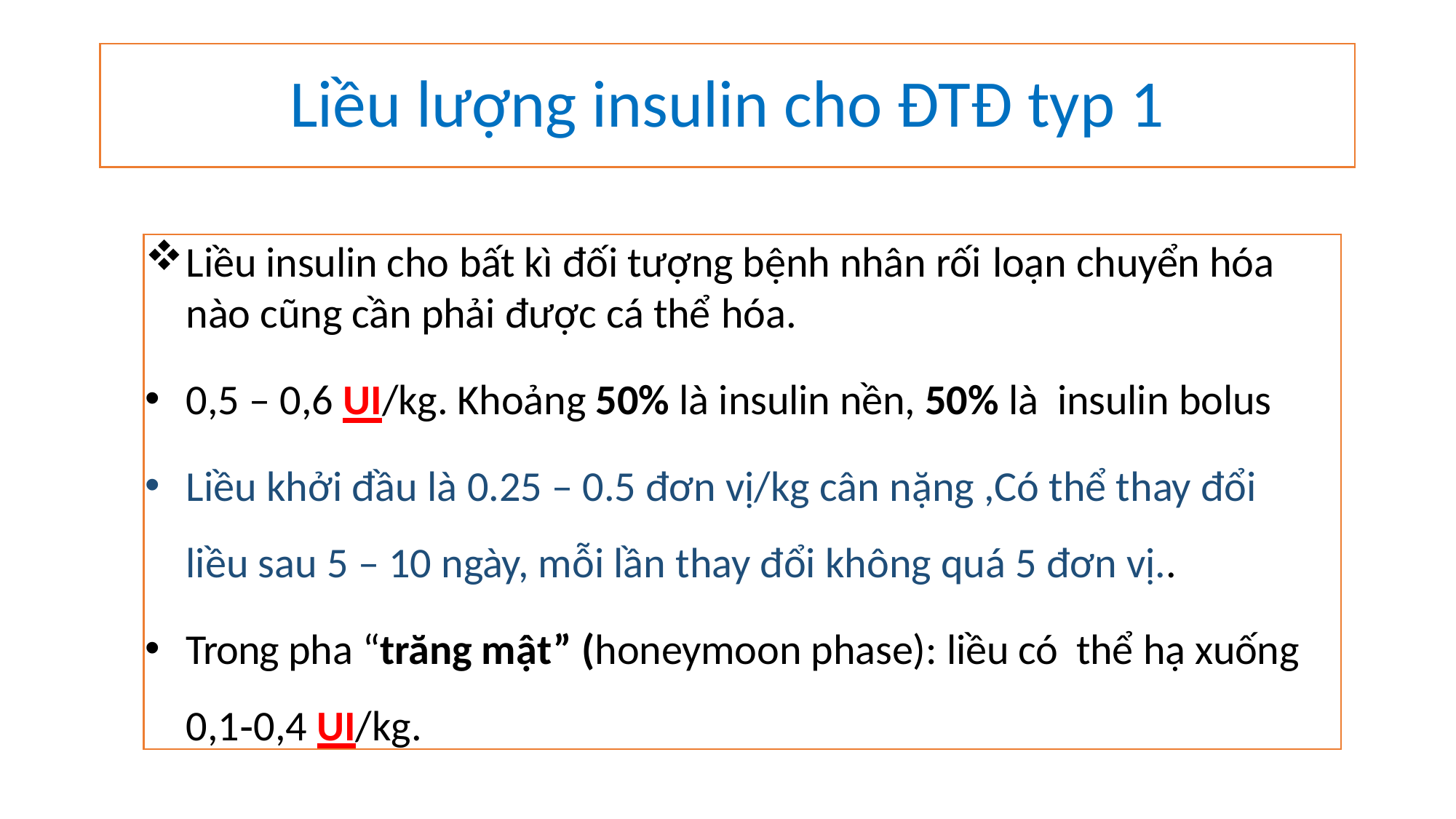

# Liều lượng insulin cho ĐTĐ typ 1

Liều insulin cho bất kì đối tượng bệnh nhân rối loạn chuyển hóa nào cũng cần phải được cá thể hóa.
0,5 – 0,6 UI/kg. Khoảng 50% là insulin nền, 50% là  insulin bolus
Liều khởi đầu là 0.25 – 0.5 đơn vị/kg cân nặng ,Có thể thay đổi liều sau 5 – 10 ngày, mỗi lần thay đổi không quá 5 đơn vị..
Trong pha “trăng mật” (honeymoon phase): liều có  thể hạ xuống 0,1‐0,4 UI/kg.